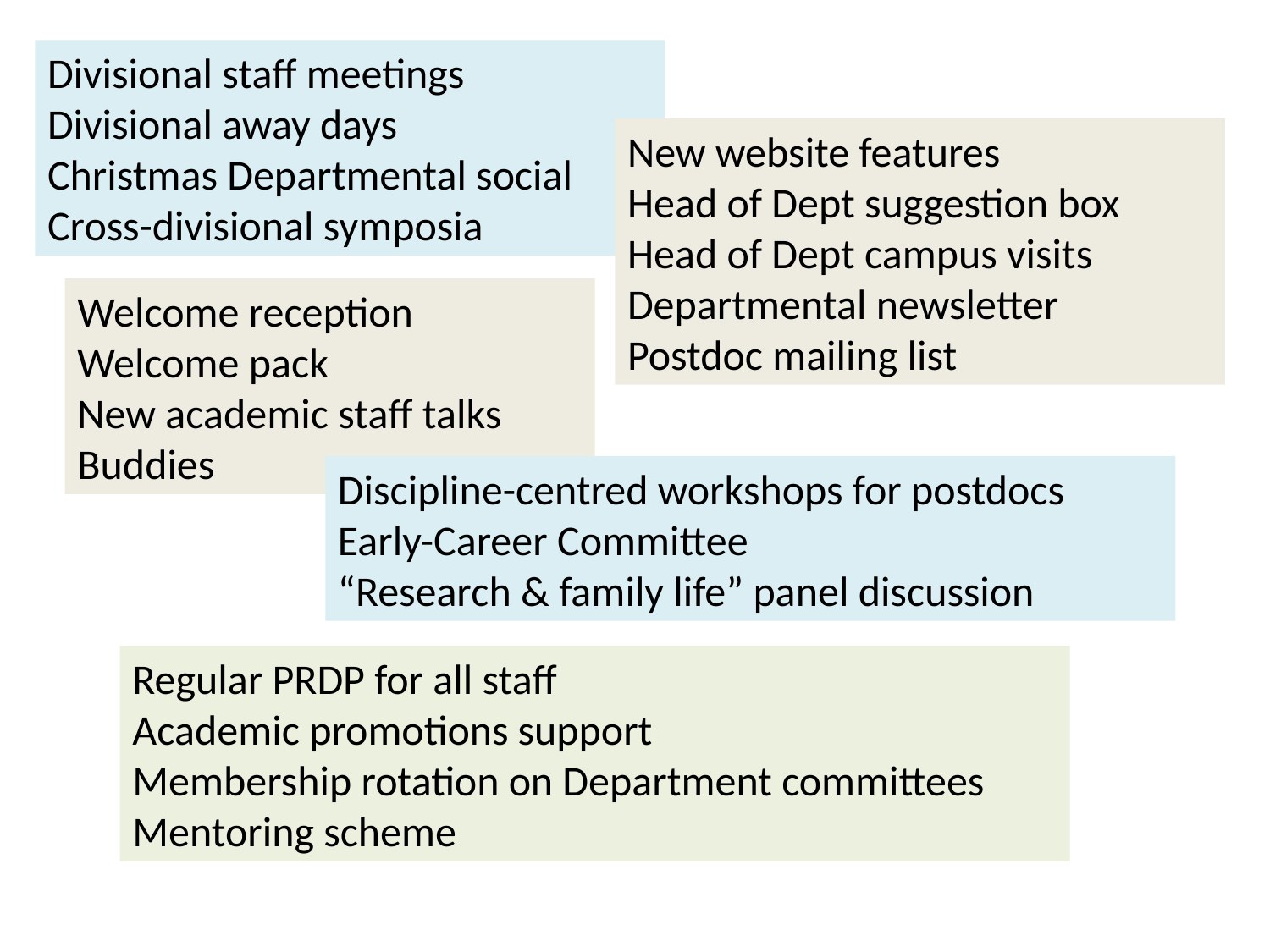

Divisional staff meetings
Divisional away days
Christmas Departmental social
Cross-divisional symposia
New website features
Head of Dept suggestion box
Head of Dept campus visits
Departmental newsletter
Postdoc mailing list
Welcome reception
Welcome pack
New academic staff talks
Buddies
Discipline-centred workshops for postdocs
Early-Career Committee
“Research & family life” panel discussion
Regular PRDP for all staff
Academic promotions support
Membership rotation on Department committees
Mentoring scheme